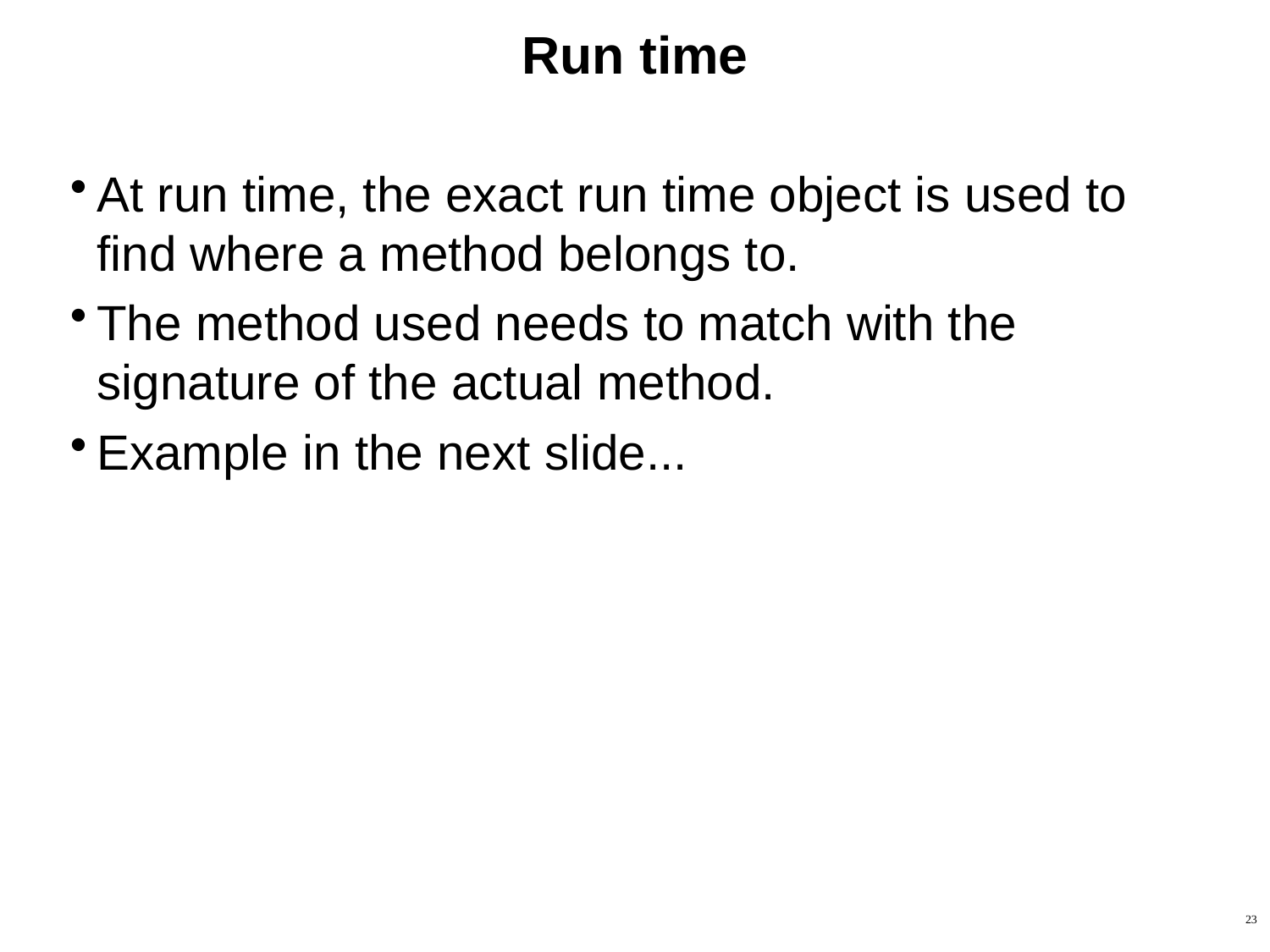

# Run time
At run time, the exact run time object is used to find where a method belongs to.
The method used needs to match with the signature of the actual method.
Example in the next slide...

23